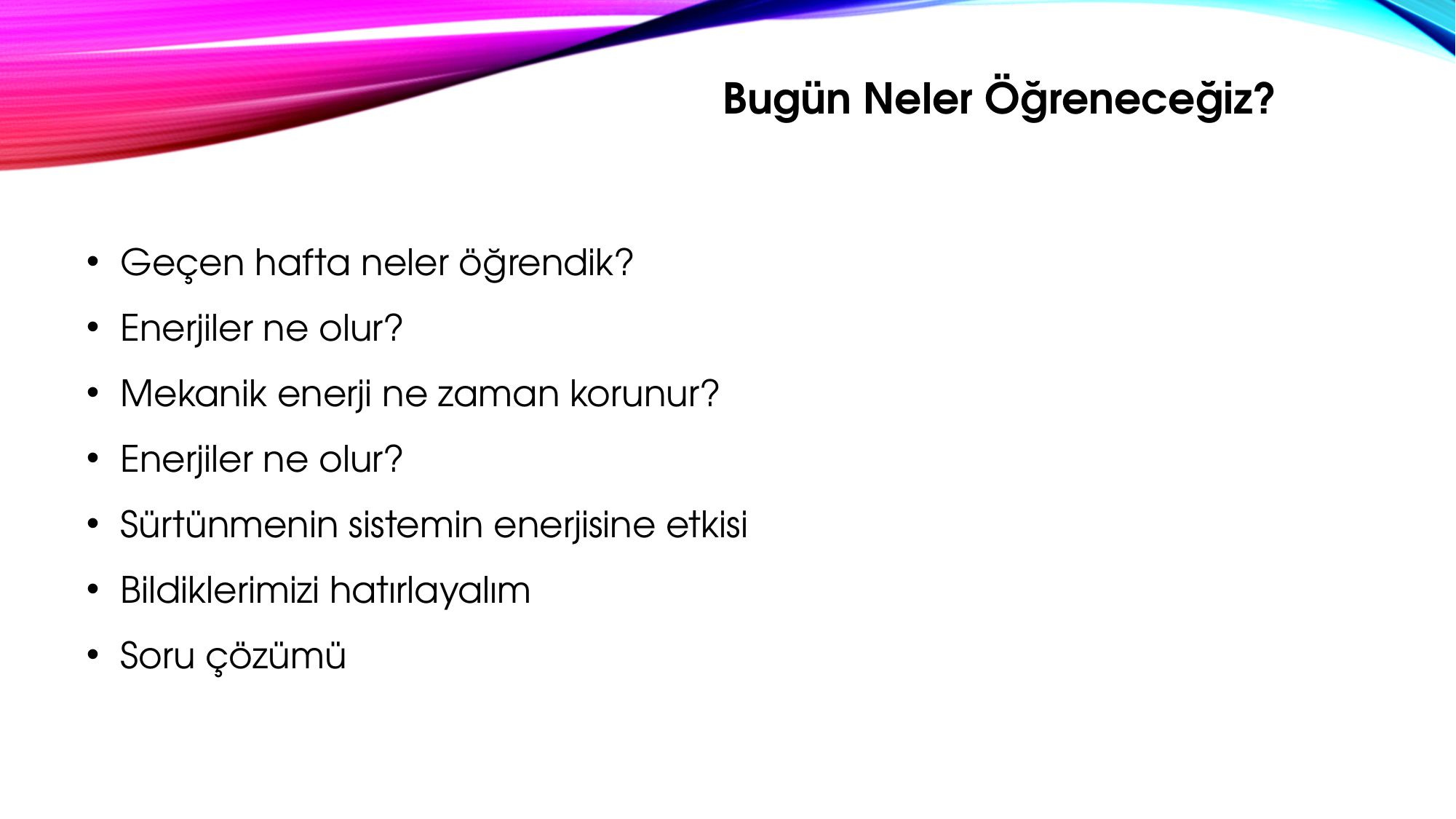

Bugün Neler Öğreneceğiz?
Geçen hafta neler öğrendik?
Enerjiler ne olur?
Mekanik enerji ne zaman korunur?
Enerjiler ne olur?
Sürtünmenin sistemin enerjisine etkisi
Bildiklerimizi hatırlayalım
Soru çözümü